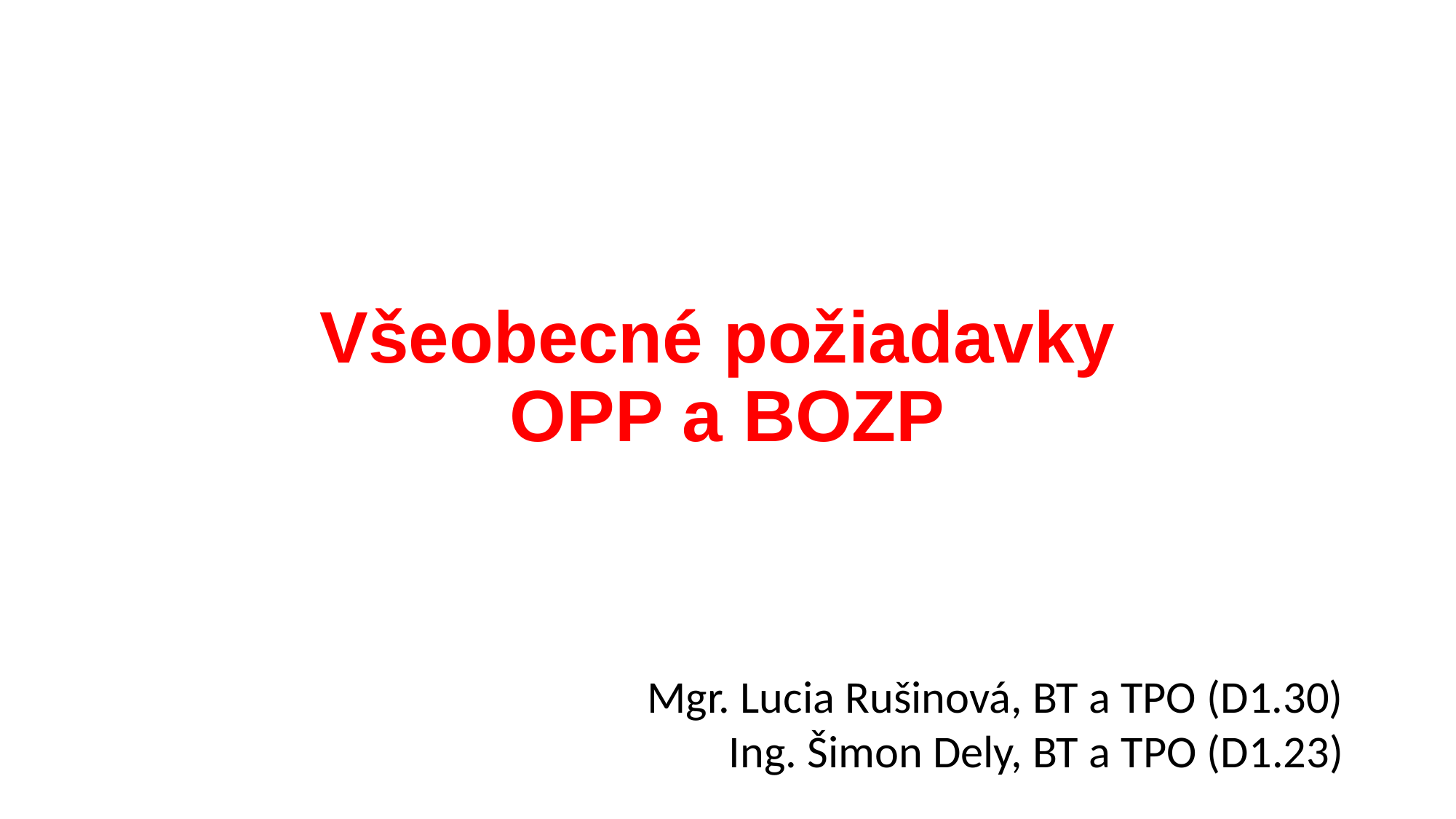

# Všeobecné požiadavky  OPP a BOZP

Mgr. Lucia Rušinová, BT a TPO (D1.30)
Ing. Šimon Dely, BT a TPO (D1.23)
Mgr. Lucia Rušinová, BT a TPO (D1.30)
Bc. Mário Póda, BT a TPO (D1.23)